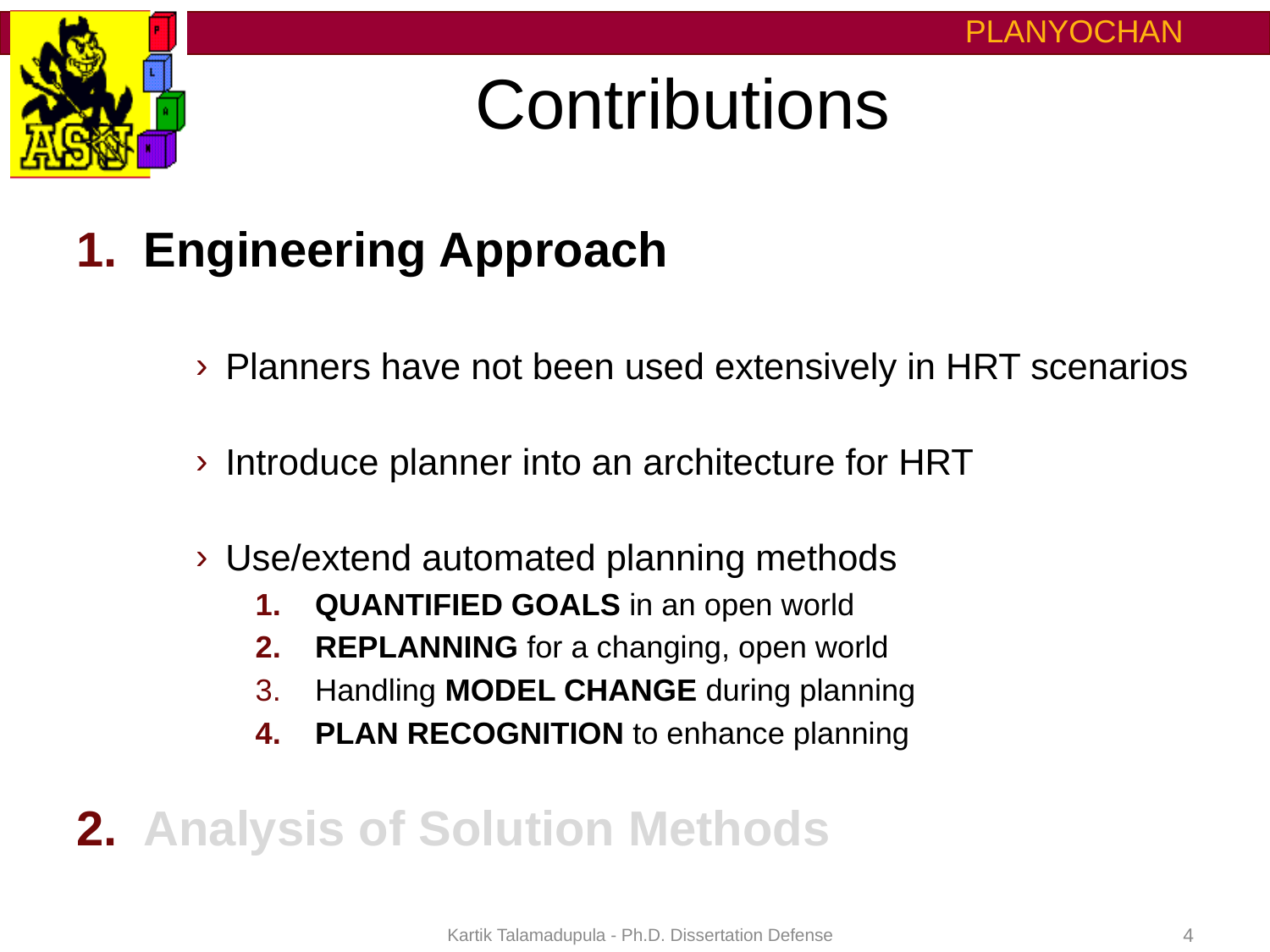

# Contributions
Engineering Approach
Planners have not been used extensively in HRT scenarios
Introduce planner into an architecture for HRT
Use/extend automated planning methods
QUANTIFIED GOALS in an open world
REPLANNING for a changing, open world
Handling MODEL CHANGE during planning
PLAN RECOGNITION to enhance planning
Analysis of Solution Methods
Kartik Talamadupula - Ph.D. Dissertation Defense
4